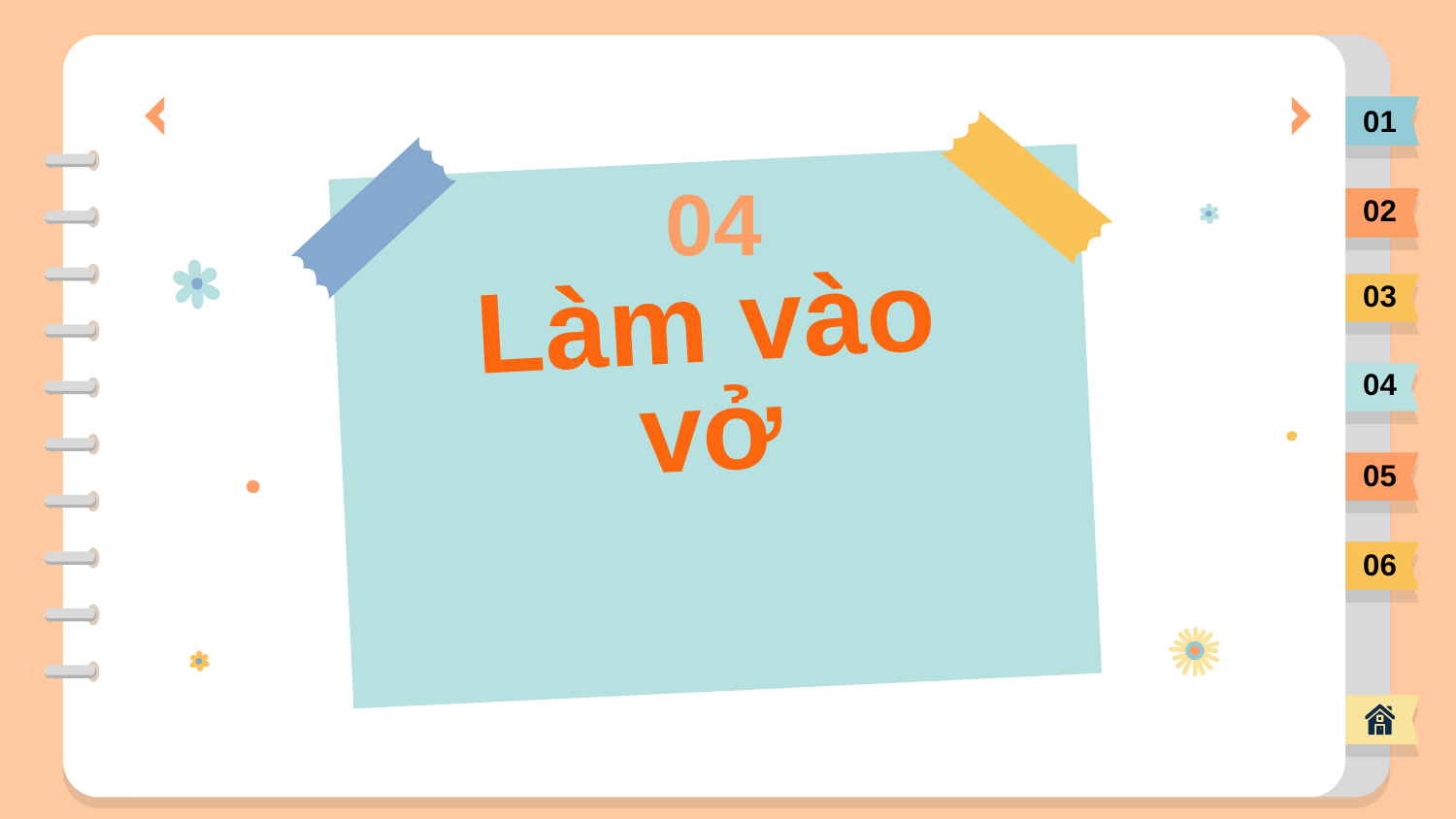

01

04
02
03
# Làm vào vở
04
05
06